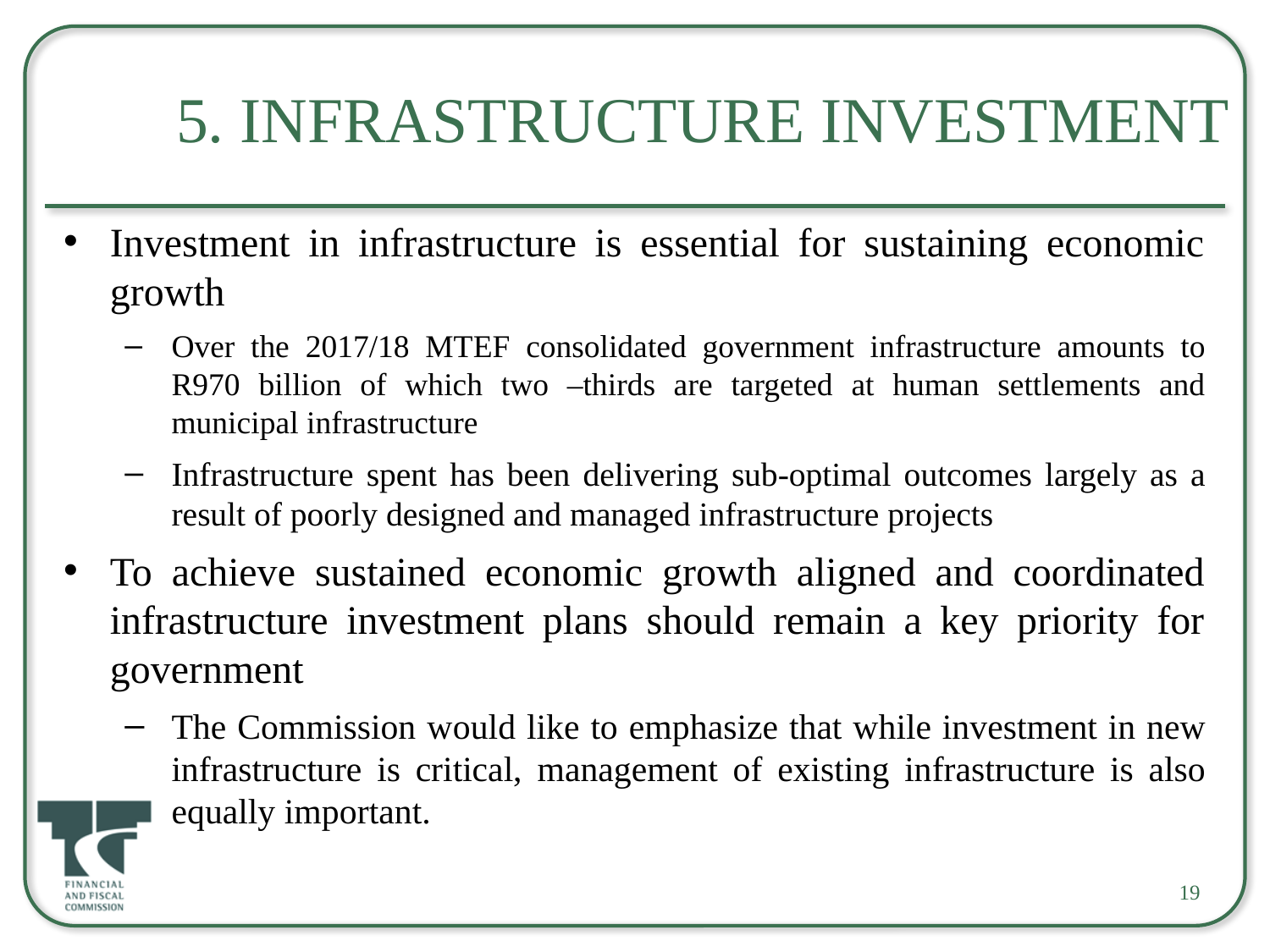

# 5. Infrastructure Investment
Investment in infrastructure is essential for sustaining economic growth
Over the 2017/18 MTEF consolidated government infrastructure amounts to R970 billion of which two –thirds are targeted at human settlements and municipal infrastructure
Infrastructure spent has been delivering sub-optimal outcomes largely as a result of poorly designed and managed infrastructure projects
To achieve sustained economic growth aligned and coordinated infrastructure investment plans should remain a key priority for government
The Commission would like to emphasize that while investment in new infrastructure is critical, management of existing infrastructure is also equally important.

19